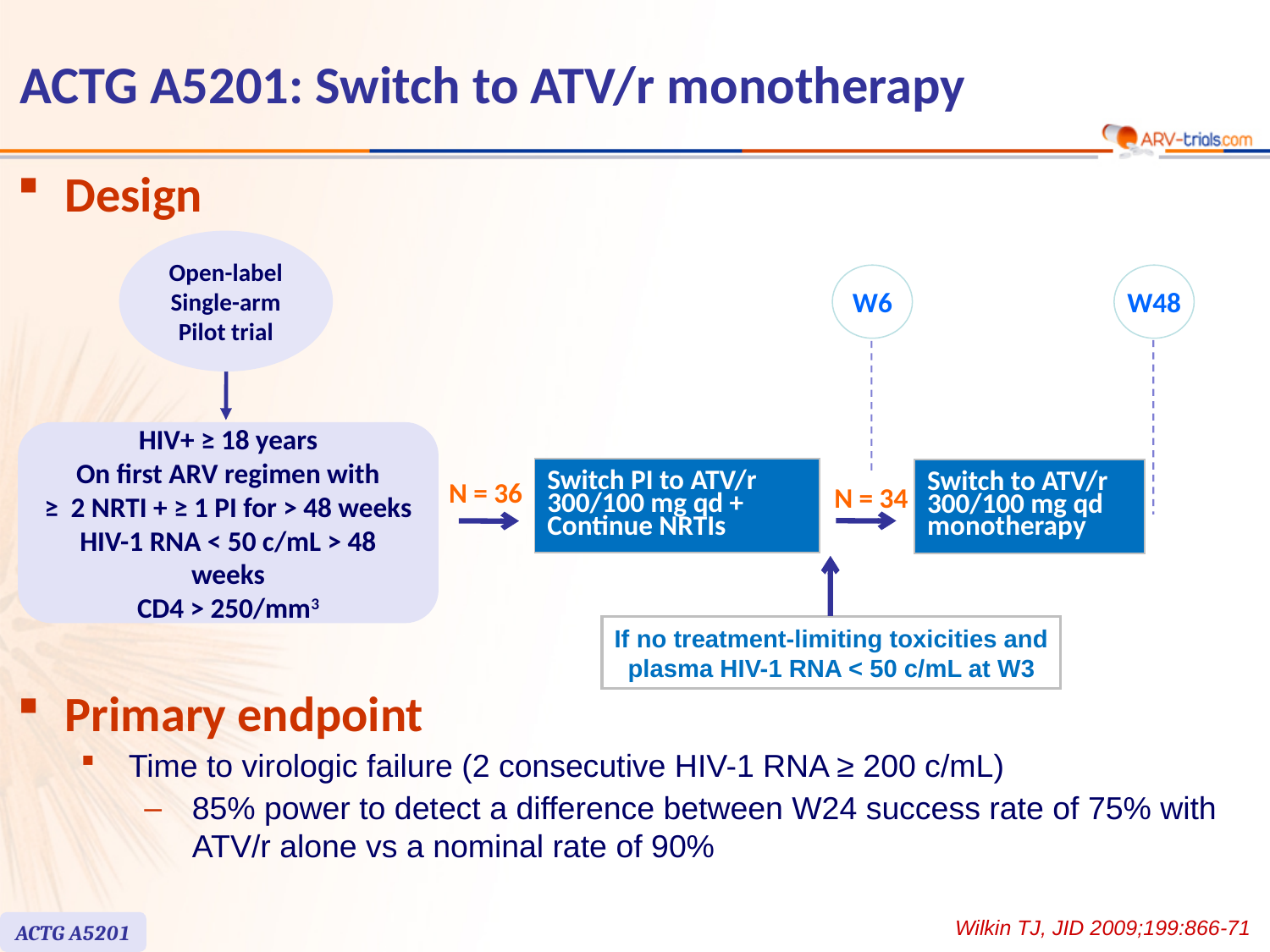

# ACTG A5201: Switch to ATV/r monotherapy
Design
Open-label
Single-arm
Pilot trial
W6
W48

HIV+ ≥ 18 years
On first ARV regimen with
≥  2 NRTI + ≥ 1 PI for > 48 weeks
HIV-1 RNA < 50 c/mL > 48 weeks
CD4 > 250/mm3
| Switch PI to ATV/r 300/100 mg qd + Continue NRTIs |
| --- |
| Switch to ATV/r 300/100 mg qd monotherapy |
| --- |
N = 36
N = 34

If no treatment-limiting toxicities and
plasma HIV-1 RNA < 50 c/mL at W3
Primary endpoint
Time to virologic failure (2 consecutive HIV-1 RNA ≥ 200 c/mL)
85% power to detect a difference between W24 success rate of 75% with ATV/r alone vs a nominal rate of 90%
Wilkin TJ, JID 2009;199:866-71
ACTG A5201